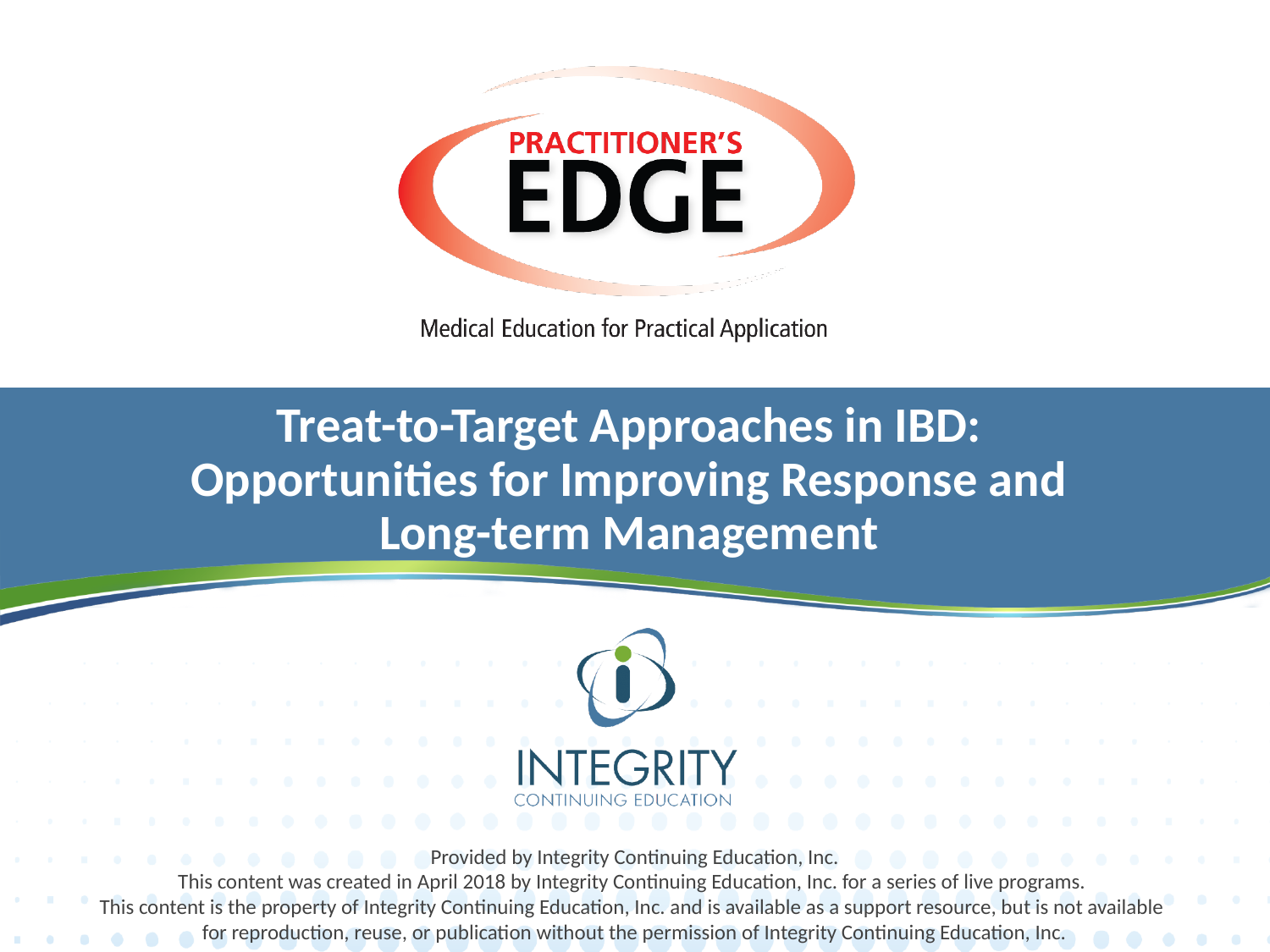

# Treat-to-Target Approaches in IBD: Opportunities for Improving Response and Long-term Management
Provided by Integrity Continuing Education, Inc.
This content was created in April 2018 by Integrity Continuing Education, Inc. for a series of live programs.
This content is the property of Integrity Continuing Education, Inc. and is available as a support resource, but is not available
for reproduction, reuse, or publication without the permission of Integrity Continuing Education, Inc.